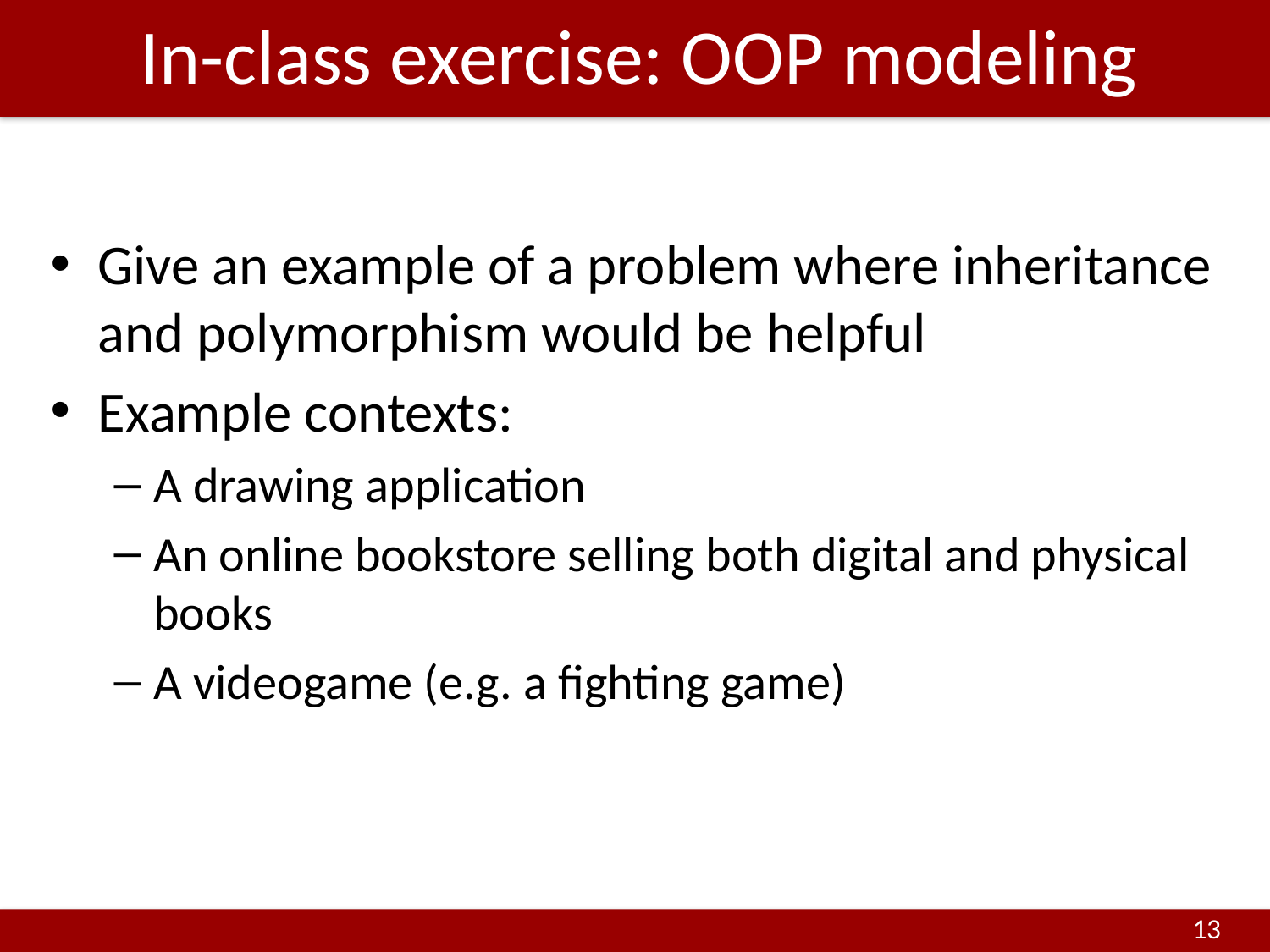

# In-class exercise: OOP modeling
Give an example of a problem where inheritance and polymorphism would be helpful
Example contexts:
A drawing application
An online bookstore selling both digital and physical books
A videogame (e.g. a fighting game)